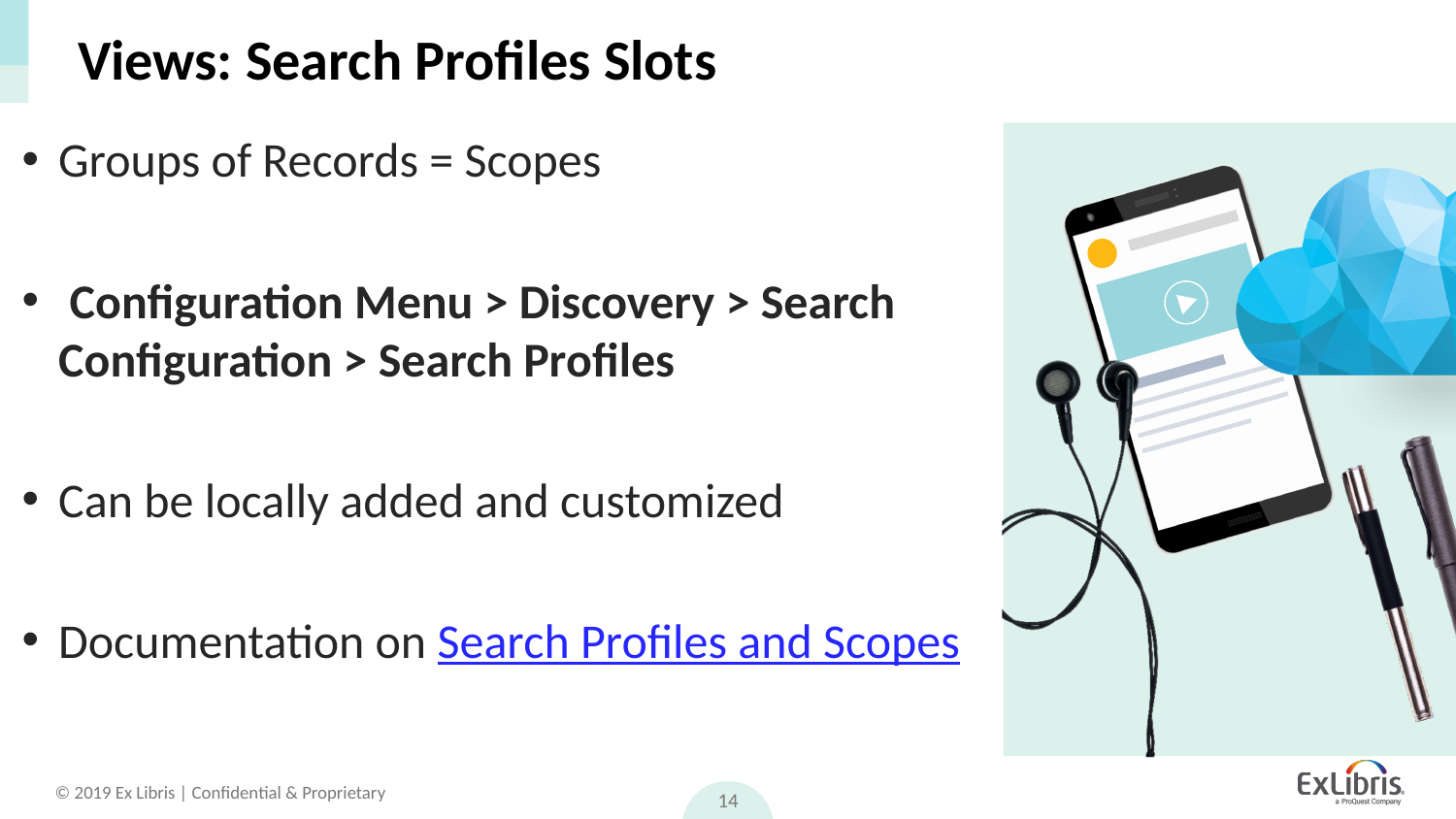

# Views: Search Profiles Slots
Groups of Records = Scopes

 Configuration Menu > Discovery > Search Configuration > Search Profiles

Can be locally added and customized

Documentation on Search Profiles and Scopes

14